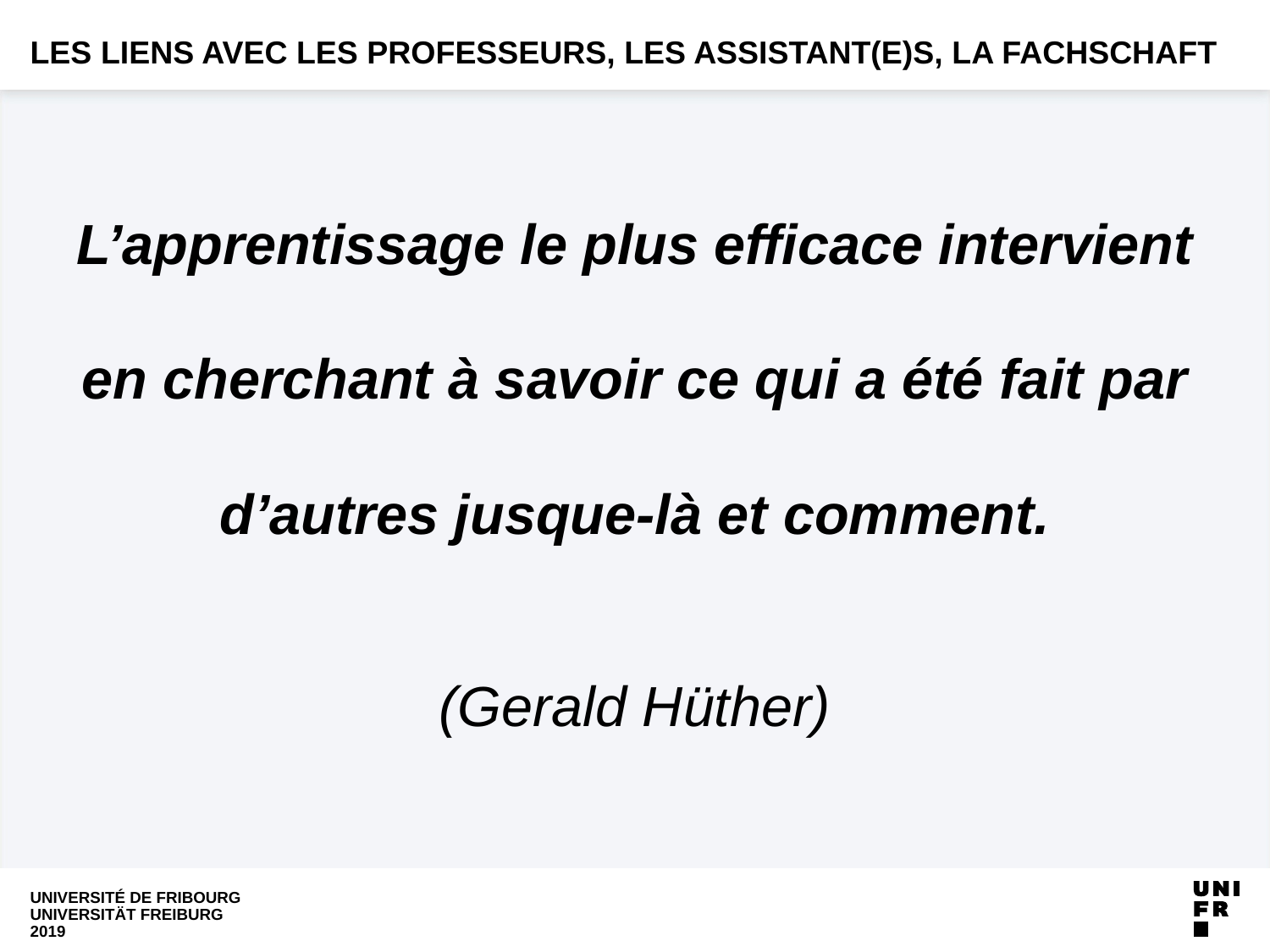

# LES Liens avec LES Professeurs, Les ASSISTANT(E)s, La Fachschaft
L’apprentissage le plus efficace intervient en cherchant à savoir ce qui a été fait par d’autres jusque-là et comment.
(Gerald Hüther)